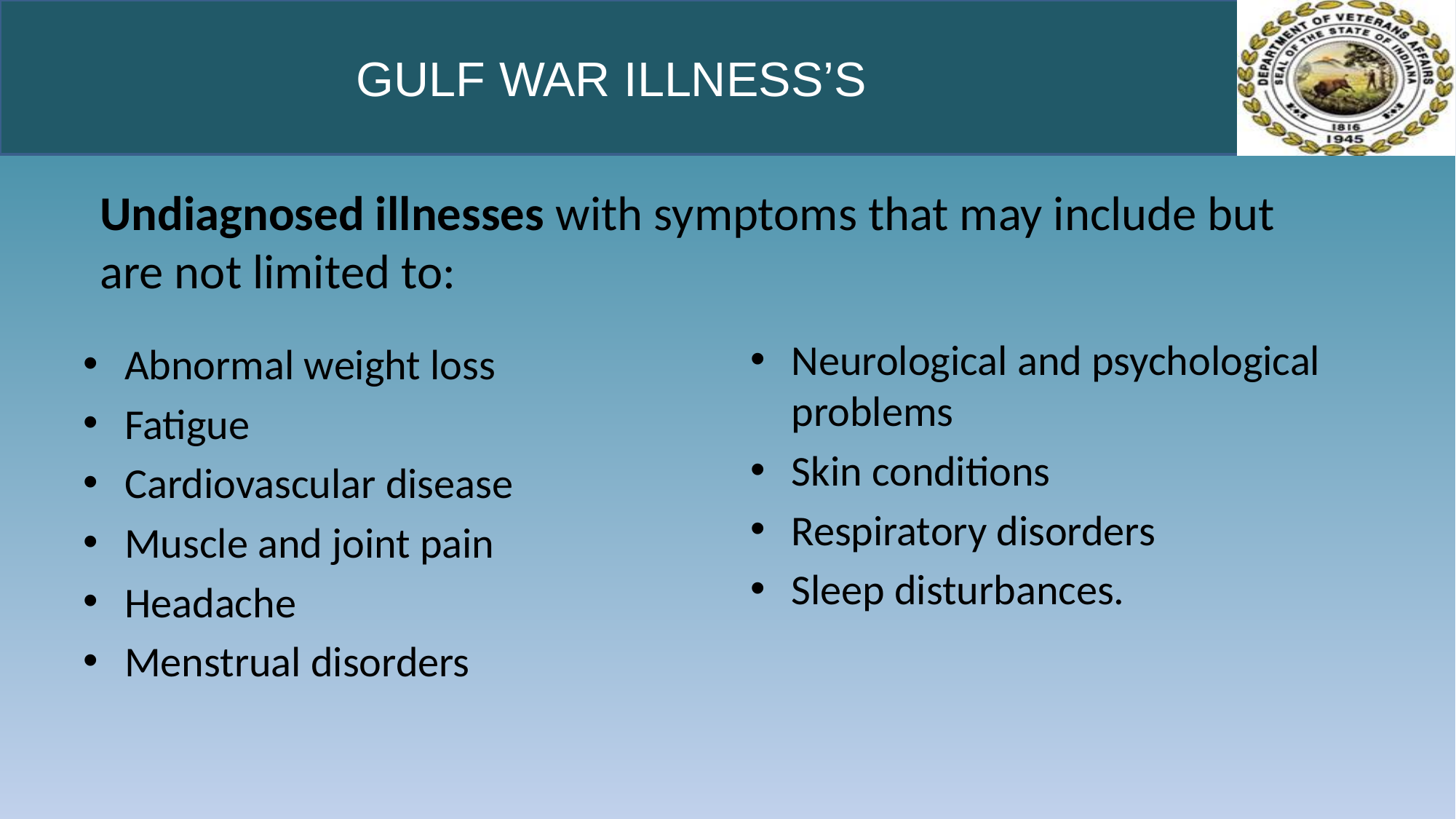

# GULF WAR ILLNESS’S
Undiagnosed illnesses with symptoms that may include but are not limited to:

Abnormal weight loss
Fatigue
Cardiovascular disease
Muscle and joint pain
Headache
Menstrual disorders

Neurological and psychological problems
Skin conditions
Respiratory disorders
Sleep disturbances.